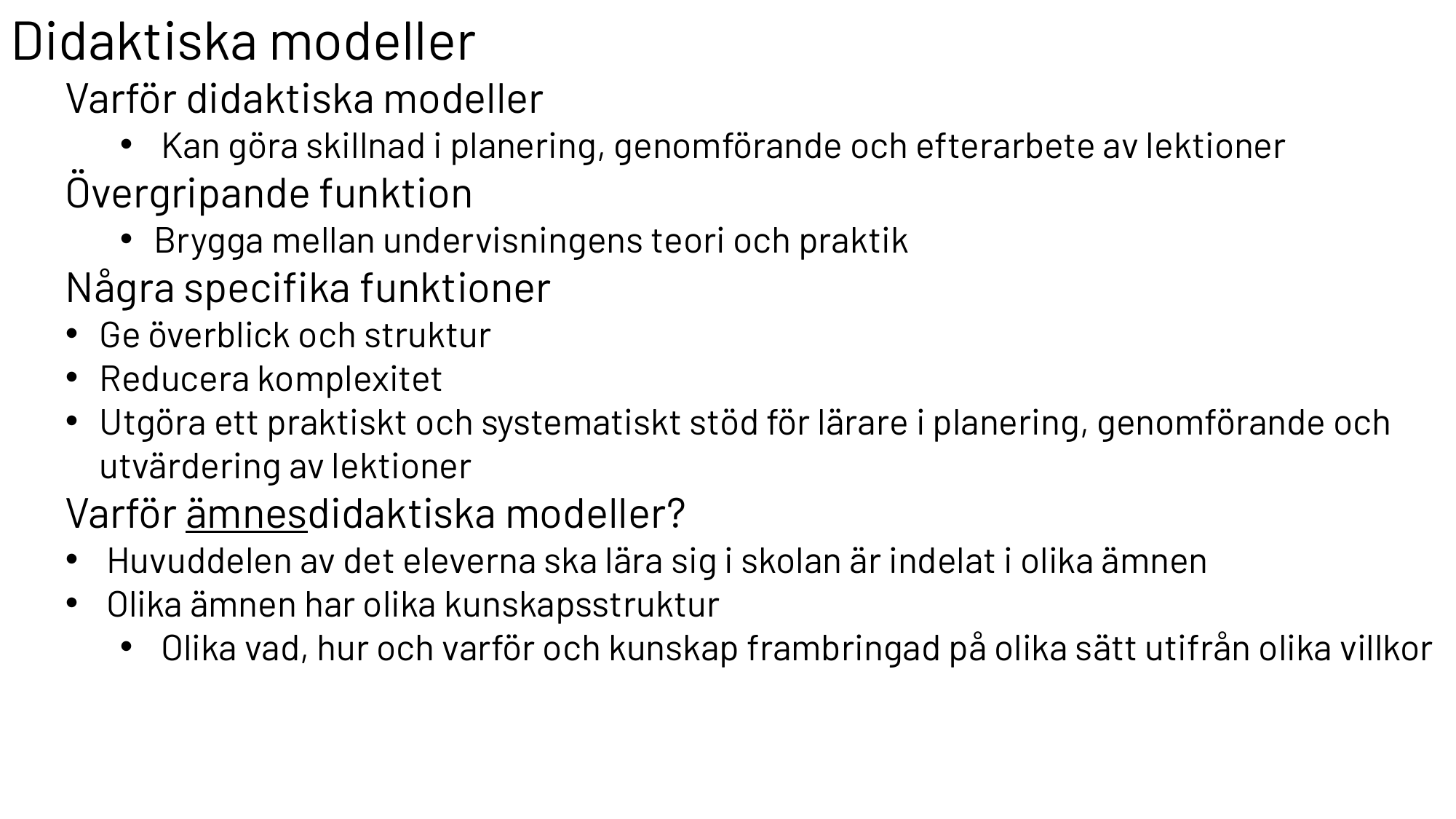

Didaktiska modeller
Varför didaktiska modeller
Kan göra skillnad i planering, genomförande och efterarbete av lektioner
Övergripande funktion
Brygga mellan undervisningens teori och praktik
Några specifika funktioner
Ge överblick och struktur
Reducera komplexitet
Utgöra ett praktiskt och systematiskt stöd för lärare i planering, genomförande och utvärdering av lektioner
Varför ämnesdidaktiska modeller?
Huvuddelen av det eleverna ska lära sig i skolan är indelat i olika ämnen
Olika ämnen har olika kunskapsstruktur
Olika vad, hur och varför och kunskap frambringad på olika sätt utifrån olika villkor